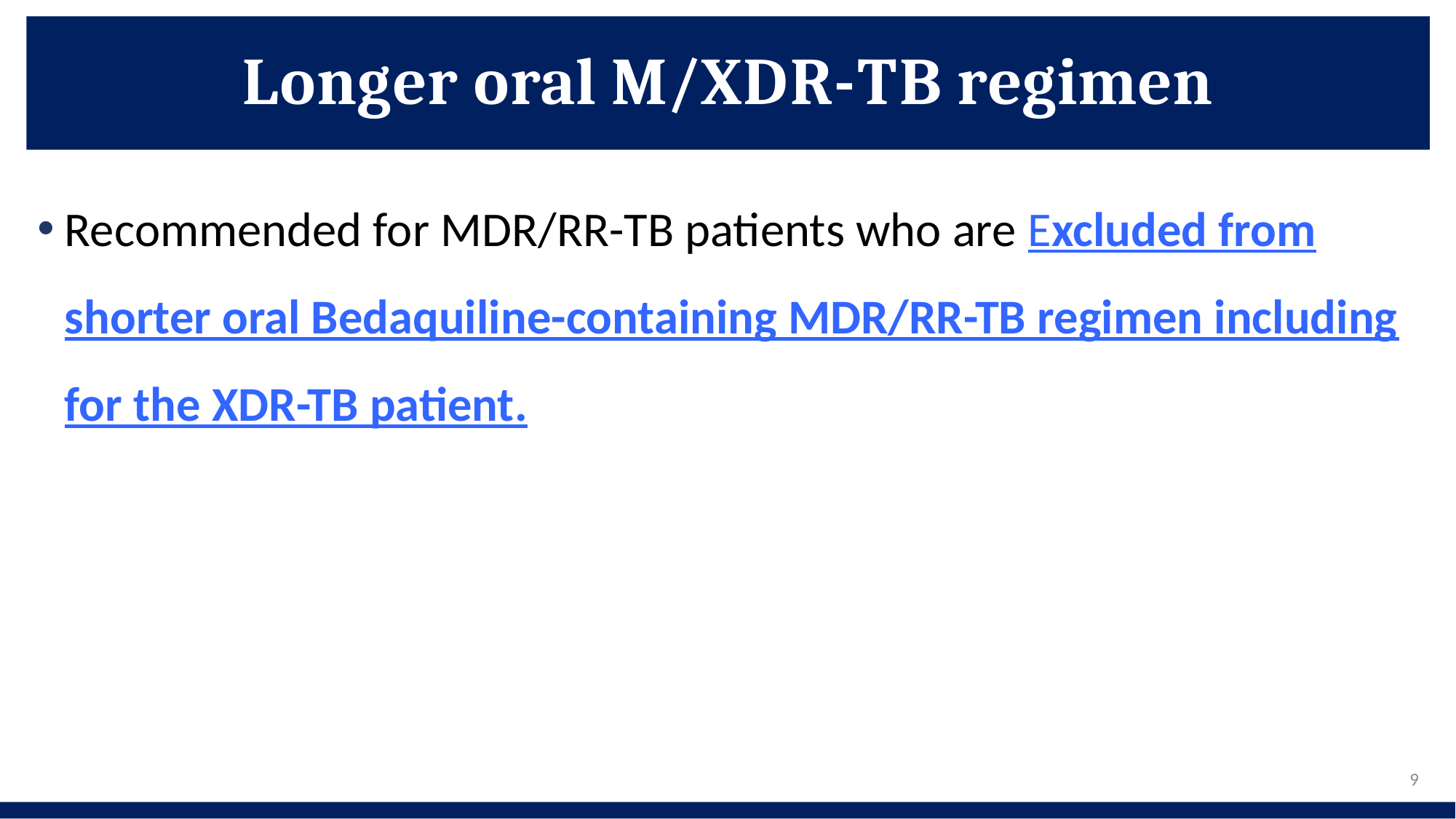

# Longer oral M/XDR-TB regimen
Recommended for MDR/RR-TB patients who are Excluded from shorter oral Bedaquiline-containing MDR/RR-TB regimen including for the XDR-TB patient.
9